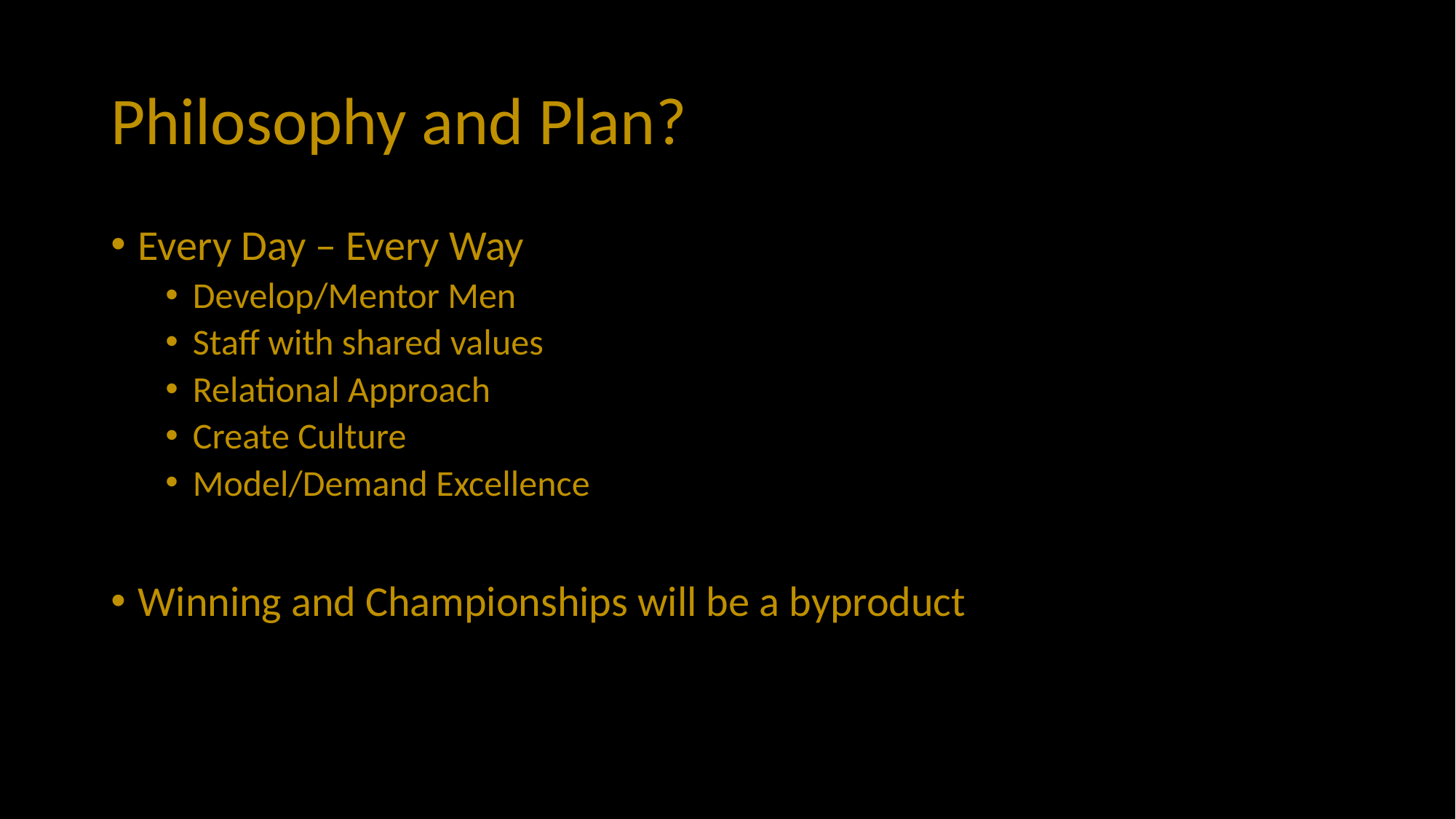

# Philosophy and Plan?
Every Day – Every Way
Develop/Mentor Men
Staff with shared values
Relational Approach
Create Culture
Model/Demand Excellence

Winning and Championships will be a byproduct